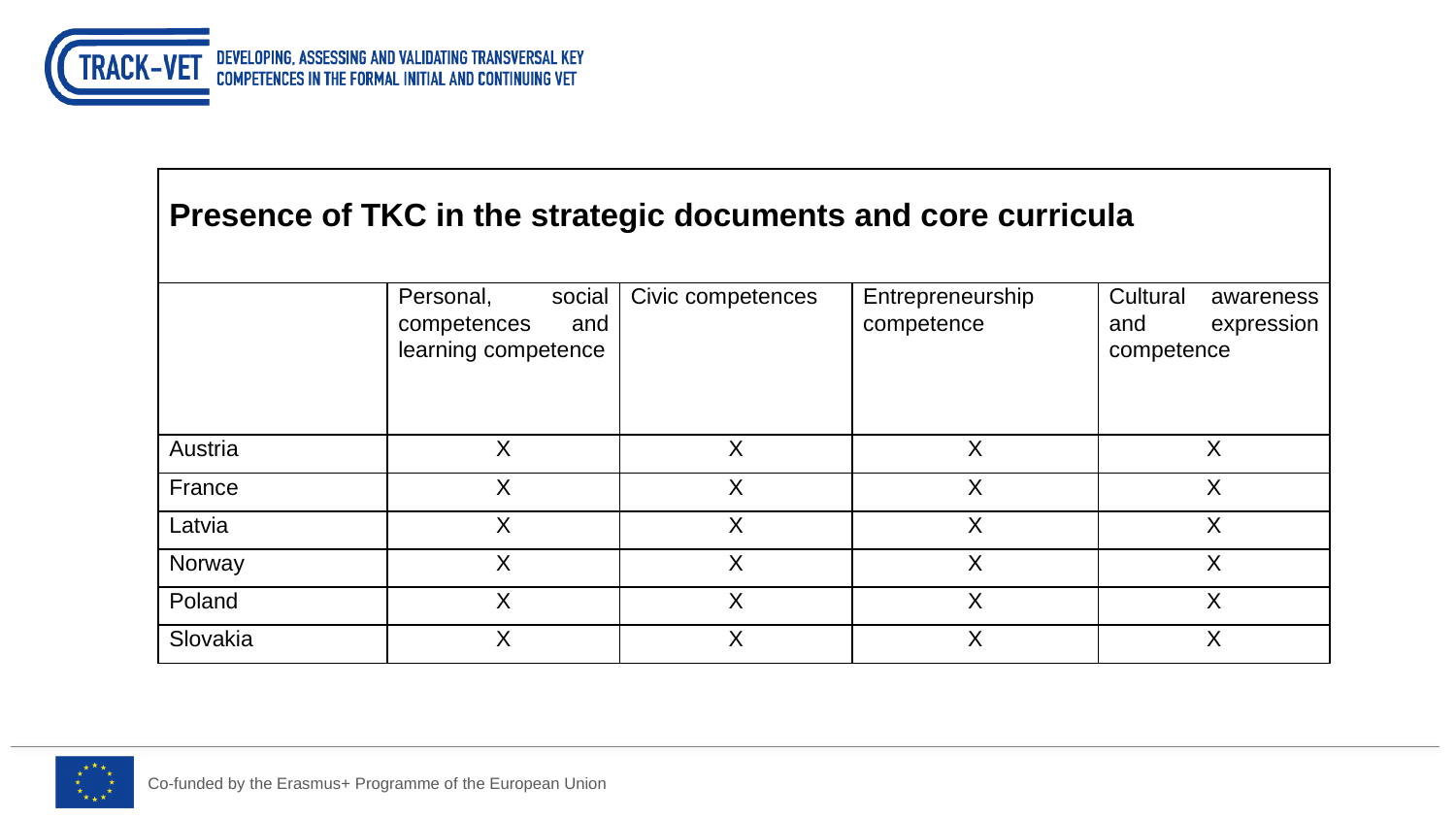

| Presence of TKC in the strategic documents and core curricula |  |  |  |  |
| --- | --- | --- | --- | --- |
|  | Personal, social competences and learning competence | Civic competences | Entrepreneurship competence | Cultural awareness and expression competence |
| Austria | X | X | X | X |
| France | X | X | X | X |
| Latvia | X | X | X | X |
| Norway | X | X | X | X |
| Poland | X | X | X | X |
| Slovakia | X | X | X | X |